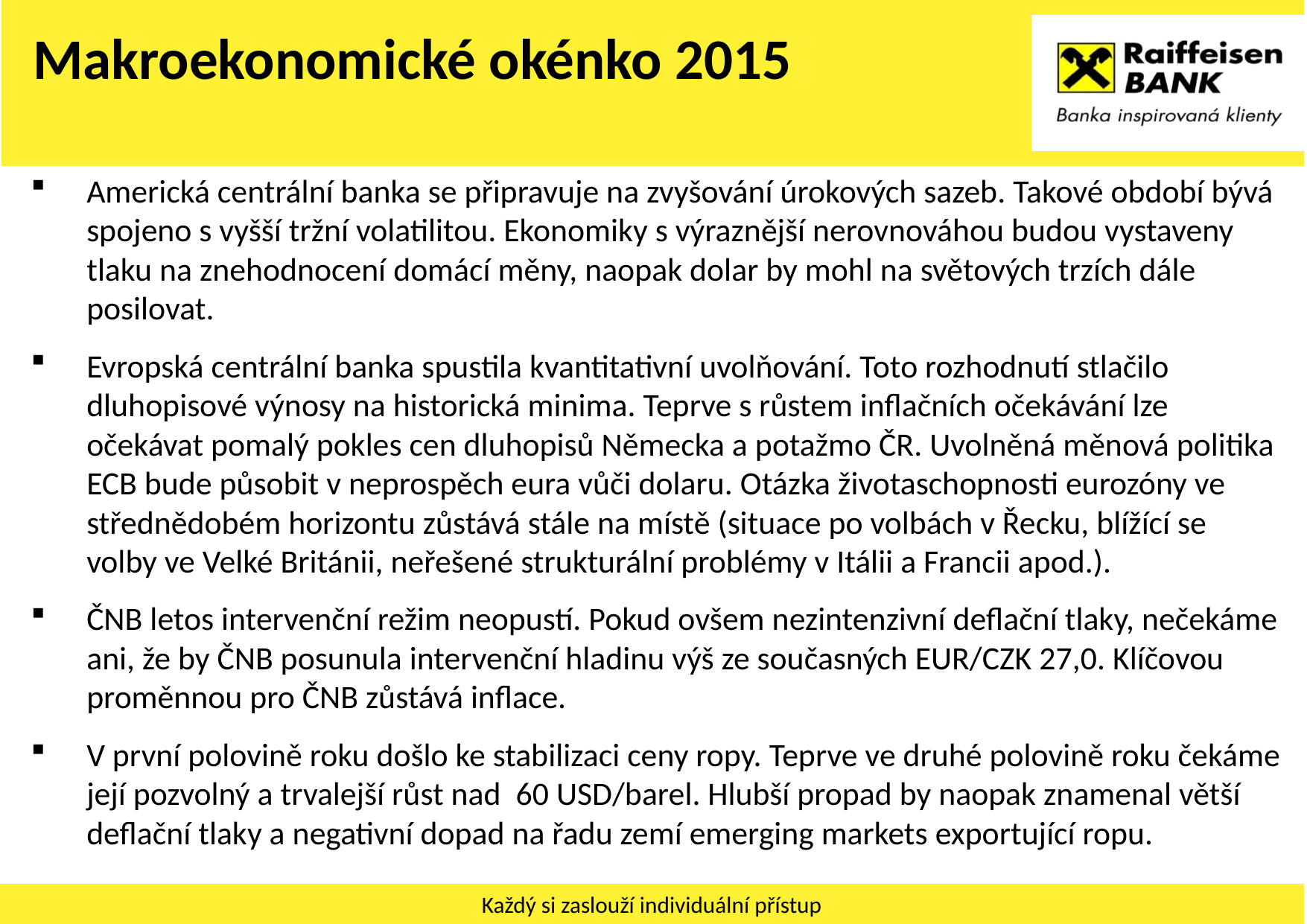

Makroekonomické okénko 2015

Americká centrální banka se připravuje na zvyšování úrokových sazeb. Takové období bývá spojeno s vyšší tržní volatilitou. Ekonomiky s výraznější nerovnováhou budou vystaveny tlaku na znehodnocení domácí měny, naopak dolar by mohl na světových trzích dále posilovat.
Evropská centrální banka spustila kvantitativní uvolňování. Toto rozhodnutí stlačilo dluhopisové výnosy na historická minima. Teprve s růstem inflačních očekávání lze očekávat pomalý pokles cen dluhopisů Německa a potažmo ČR. Uvolněná měnová politika ECB bude působit v neprospěch eura vůči dolaru. Otázka životaschopnosti eurozóny ve střednědobém horizontu zůstává stále na místě (situace po volbách v Řecku, blížící se volby ve Velké Británii, neřešené strukturální problémy v Itálii a Francii apod.).
ČNB letos intervenční režim neopustí. Pokud ovšem nezintenzivní deflační tlaky, nečekáme ani, že by ČNB posunula intervenční hladinu výš ze současných EUR/CZK 27,0. Klíčovou proměnnou pro ČNB zůstává inflace.
V první polovině roku došlo ke stabilizaci ceny ropy. Teprve ve druhé polovině roku čekáme její pozvolný a trvalejší růst nad  60 USD/barel. Hlubší propad by naopak znamenal větší deflační tlaky a negativní dopad na řadu zemí emerging markets exportující ropu.